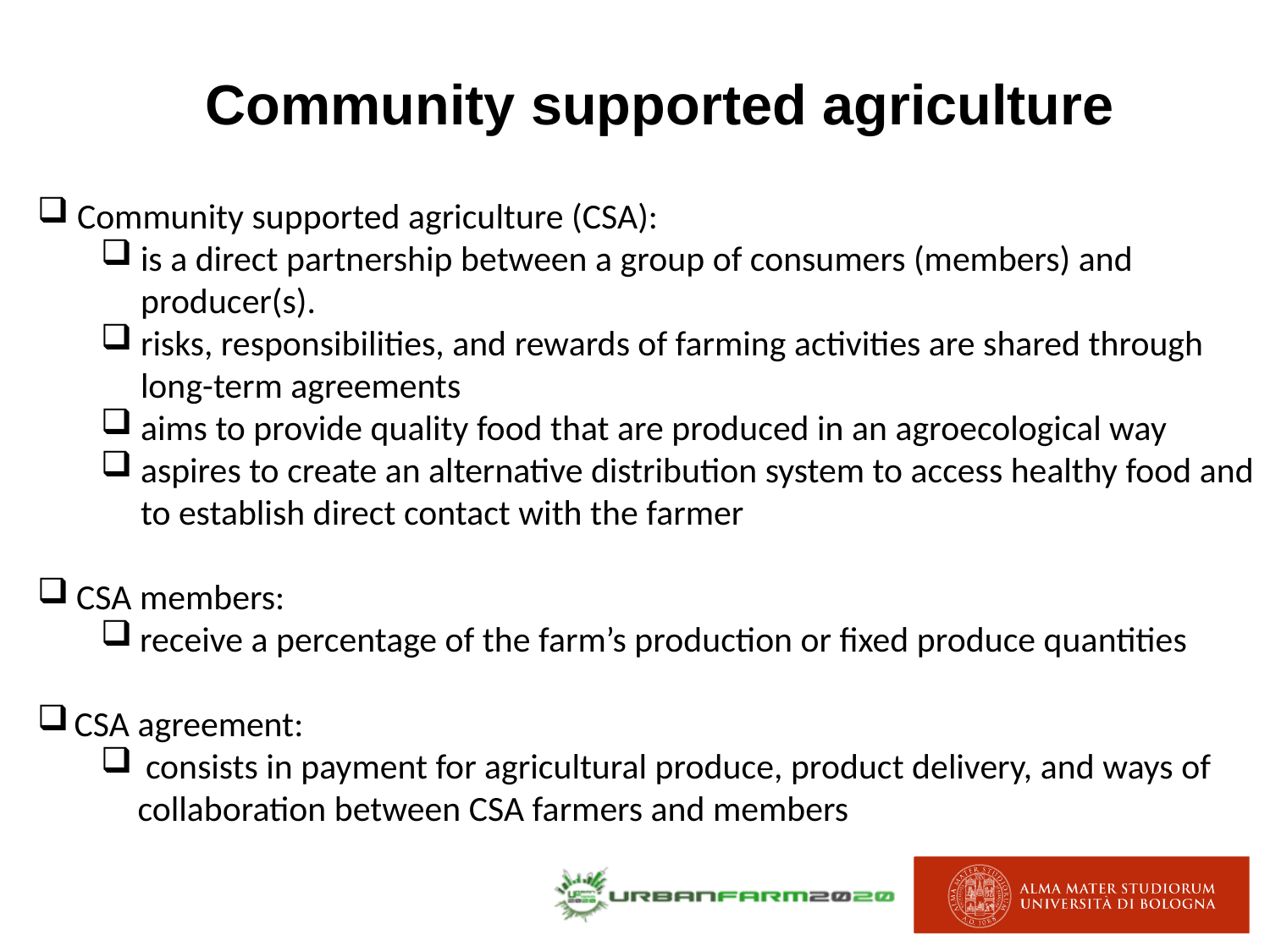

Community supported agriculture
Community supported agriculture (CSA):
is a direct partnership between a group of consumers (members) and producer(s).
risks, responsibilities, and rewards of farming activities are shared through long-term agreements
aims to provide quality food that are produced in an agroecological way
aspires to create an alternative distribution system to access healthy food and to establish direct contact with the farmer

CSA members:
receive a percentage of the farm’s production or fixed produce quantities

CSA agreement:
 consists in payment for agricultural produce, product delivery, and ways of collaboration between CSA farmers and members